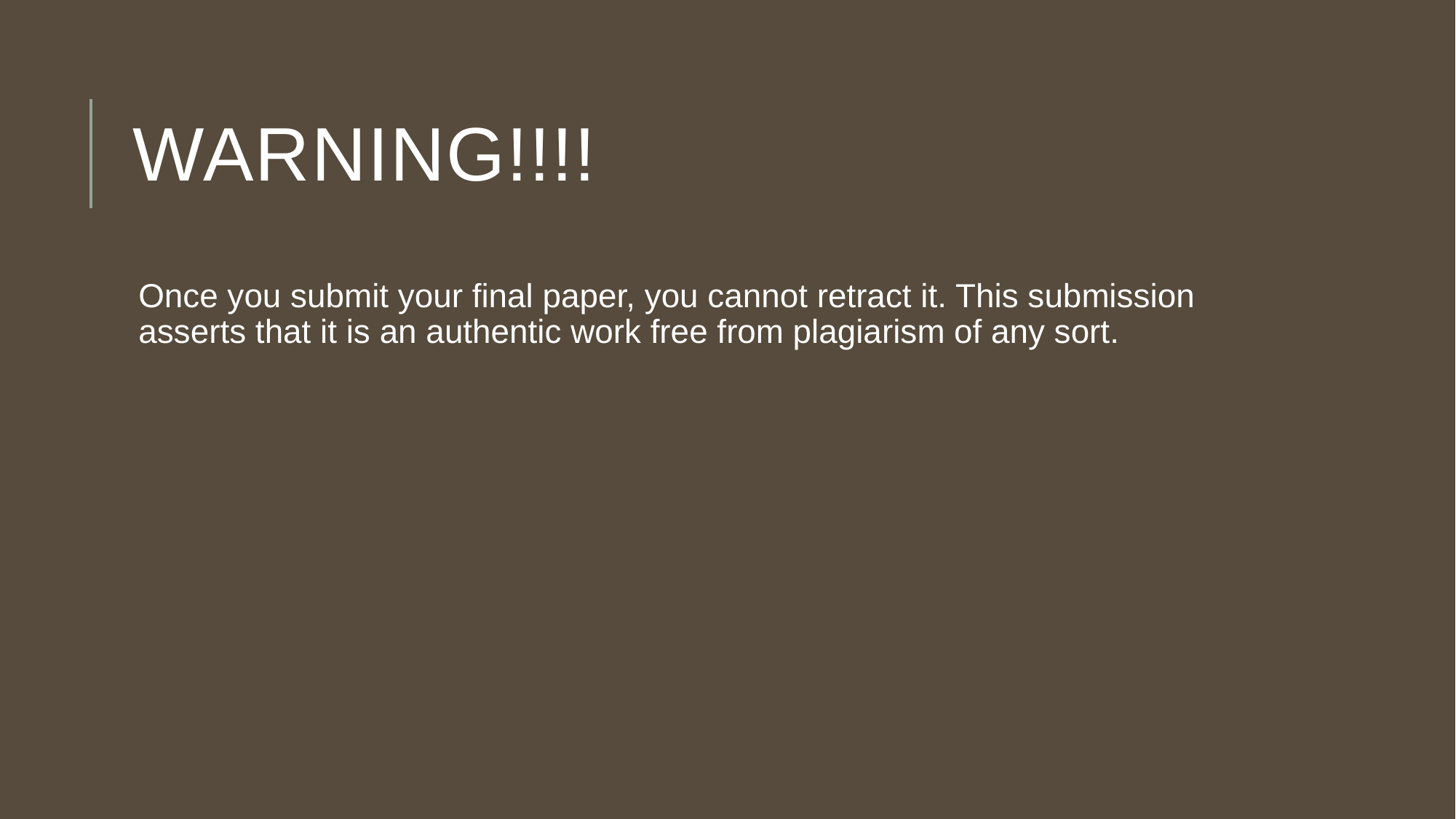

# Warning!!!!
Once you submit your final paper, you cannot retract it. This submission asserts that it is an authentic work free from plagiarism of any sort.